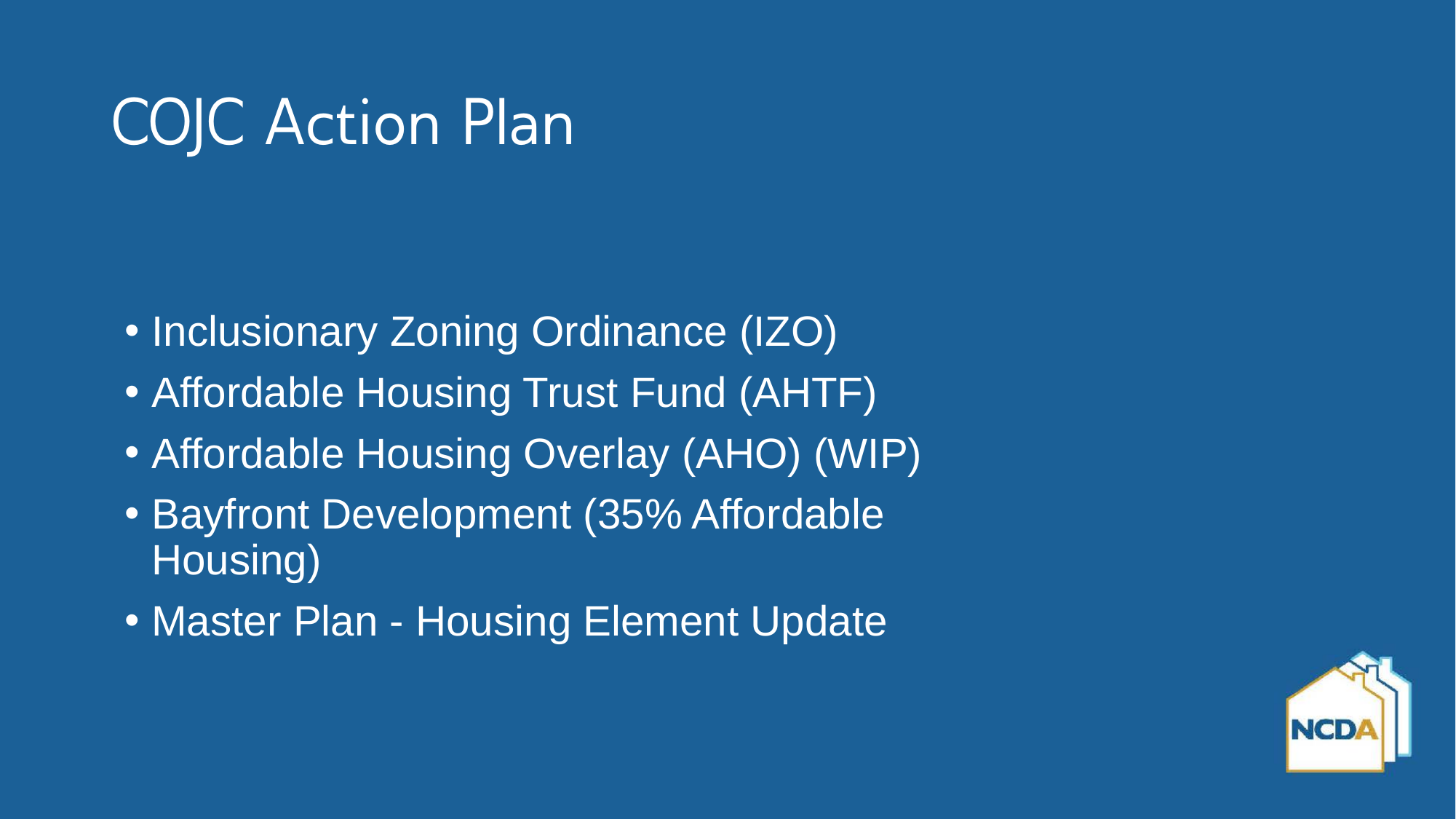

# COJC Action Plan

Inclusionary Zoning Ordinance (IZO)
Affordable Housing Trust Fund (AHTF)
Affordable Housing Overlay (AHO) (WIP)
Bayfront Development (35% Affordable Housing)
Master Plan - Housing Element Update